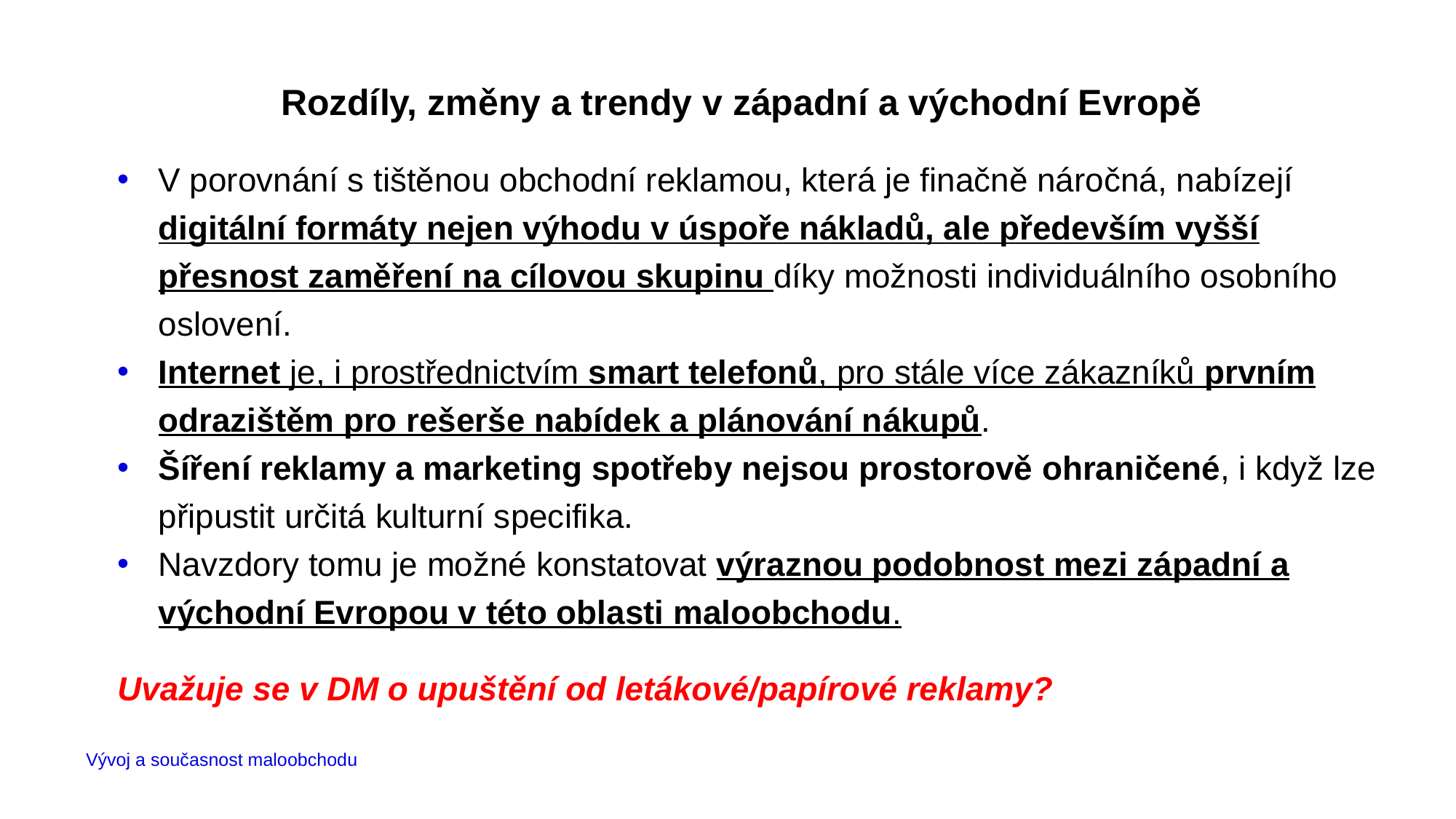

# Rozdíly, změny a trendy v západní a východní Evropě
V porovnání s tištěnou obchodní reklamou, která je finačně náročná, nabízejí digitální formáty nejen výhodu v úspoře nákladů, ale především vyšší přesnost zaměření na cílovou skupinu díky možnosti individuálního osobního oslovení.
Internet je, i prostřednictvím smart telefonů, pro stále více zákazníků prvním odrazištěm pro rešerše nabídek a plánování nákupů.
Šíření reklamy a marketing spotřeby nejsou prostorově ohraničené, i když lze připustit určitá kulturní specifika.
Navzdory tomu je možné konstatovat výraznou podobnost mezi západní a východní Evropou v této oblasti maloobchodu.

Uvažuje se v DM o upuštění od letákové/papírové reklamy?

Vývoj a současnost maloobchodu